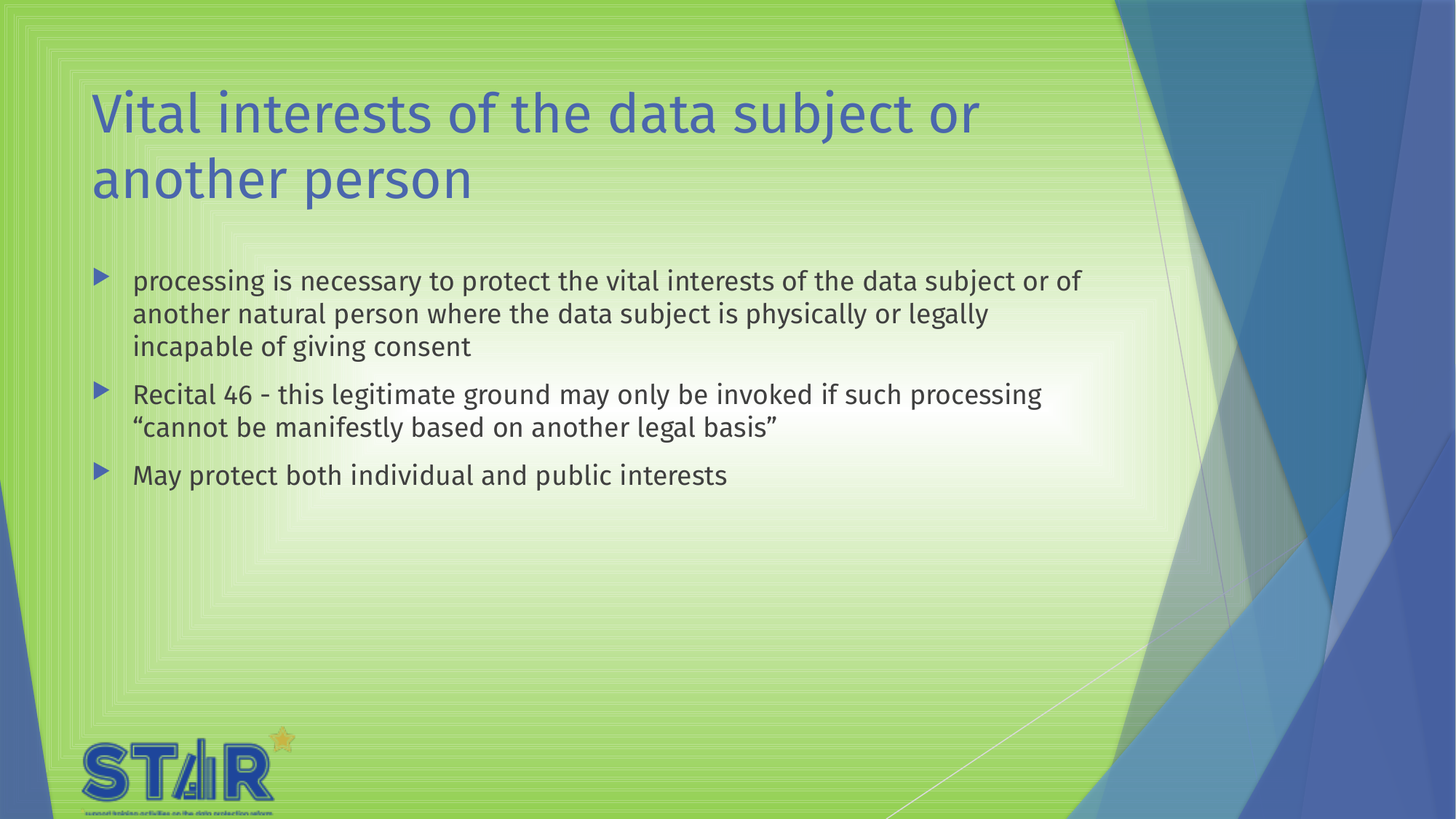

# Vital interests of the data subject or another person
processing is necessary to protect the vital interests of the data subject or of another natural person where the data subject is physically or legally incapable of giving consent
Recital 46 - this legitimate ground may only be invoked if such processing “cannot be manifestly based on another legal basis”
May protect both individual and public interests